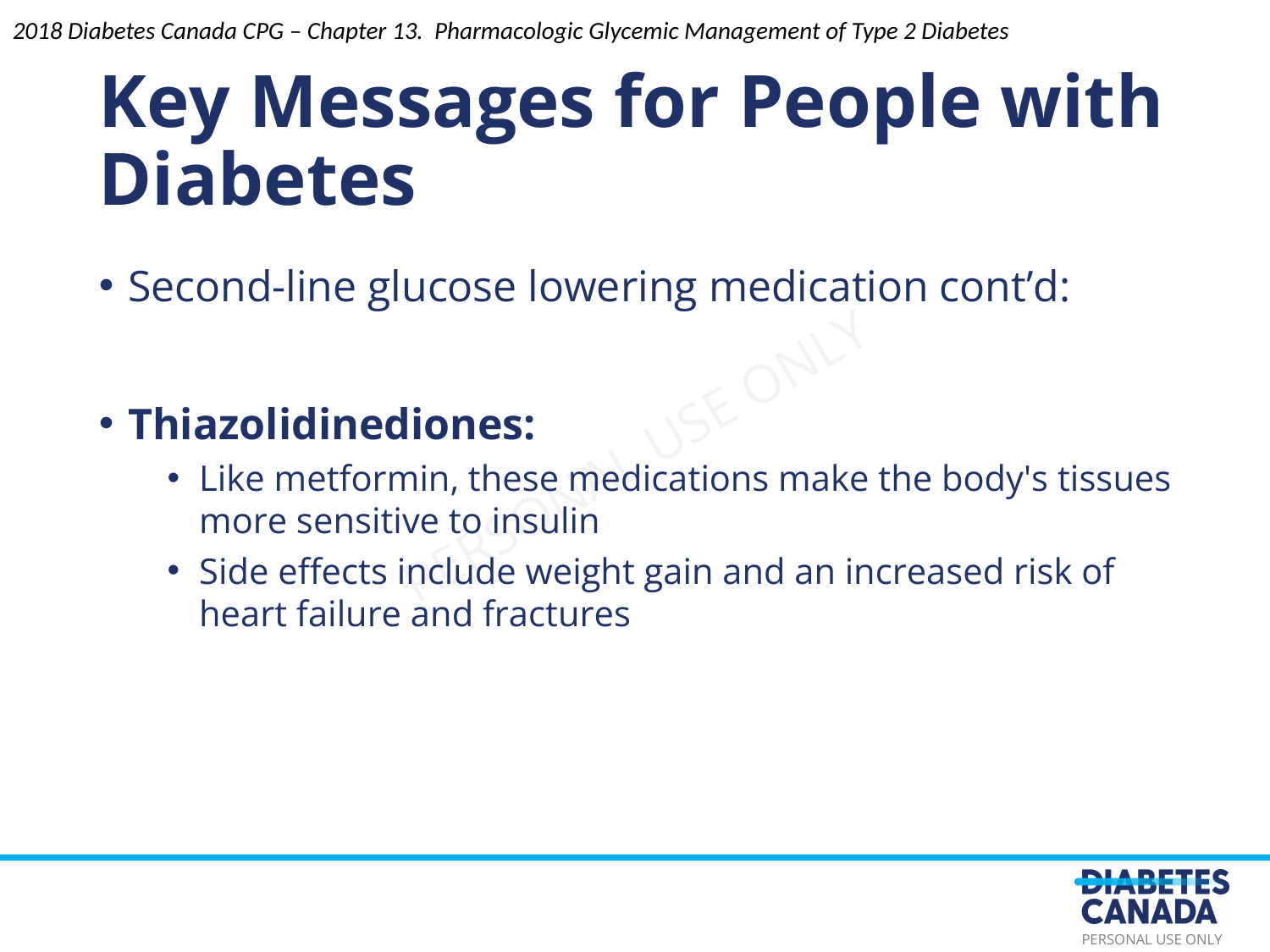

2018 Diabetes Canada CPG – Chapter 13.  Pharmacologic Glycemic Management of Type 2 Diabetes
# Key Messages for People with Diabetes
Second-line glucose lowering medication cont’d:

Thiazolidinediones:
Like metformin, these medications make the body's tissues more sensitive to insulin
Side effects include weight gain and an increased risk of heart failure and fractures